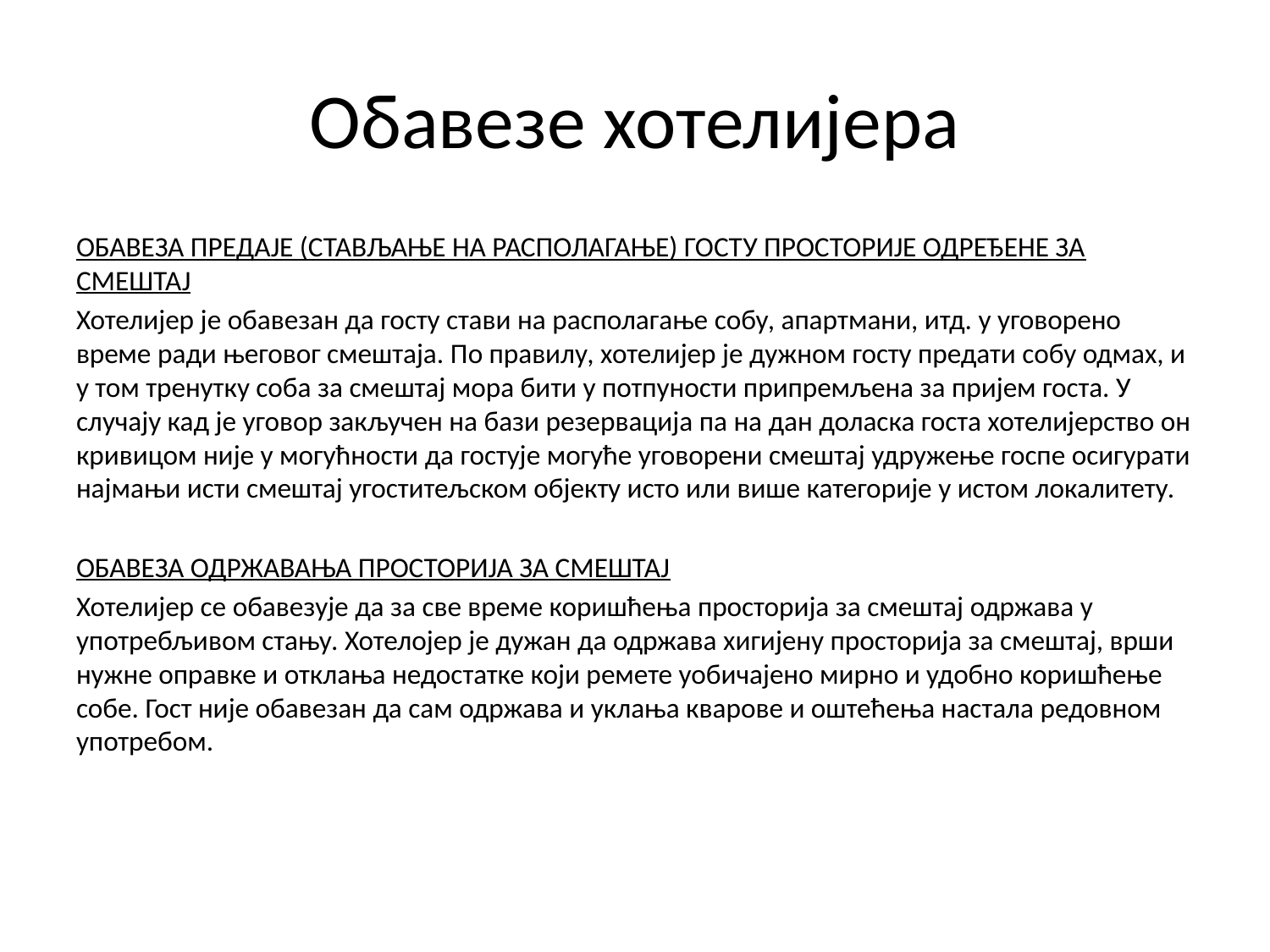

# Обавезе хотелијера
ОБАВЕЗА ПРЕДАЈЕ (СТАВЉАЊЕ НА РАСПОЛАГАЊЕ) ГОСТУ ПРОСТОРИЈЕ ОДРЕЂЕНЕ ЗА СМЕШТАЈ
Хотелијер је обавезан да госту стави на располагање собу, апартмани, итд. у уговорено време ради његовог смештаја. По правилу, хотелијер је дужном госту предати собу одмах, и у том тренутку соба за смештај мора бити у потпуности припремљена за пријем госта. У случају кад је уговор закључен на бази резервација па на дан доласка госта хотелијерство он кривицом није у могућности да гостује могуће уговорени смештај удружење госпе осигурати најмањи исти смештај угоститељском објекту исто или више категорије у истом локалитету.

ОБАВЕЗА ОДРЖАВАЊА ПРОСТОРИЈА ЗА СМЕШТАЈ
Хотелијер се обавезује да за све време коришћења просторија за смештај одржава у употребљивом стању. Хотелојер је дужан да одржава хигијену просторија за смештај, врши нужне оправке и отклања недостатке који ремете уобичајено мирно и удобно коришћење собе. Гост није обавезан да сам одржава и уклања кварове и оштећења настала редовном употребом.